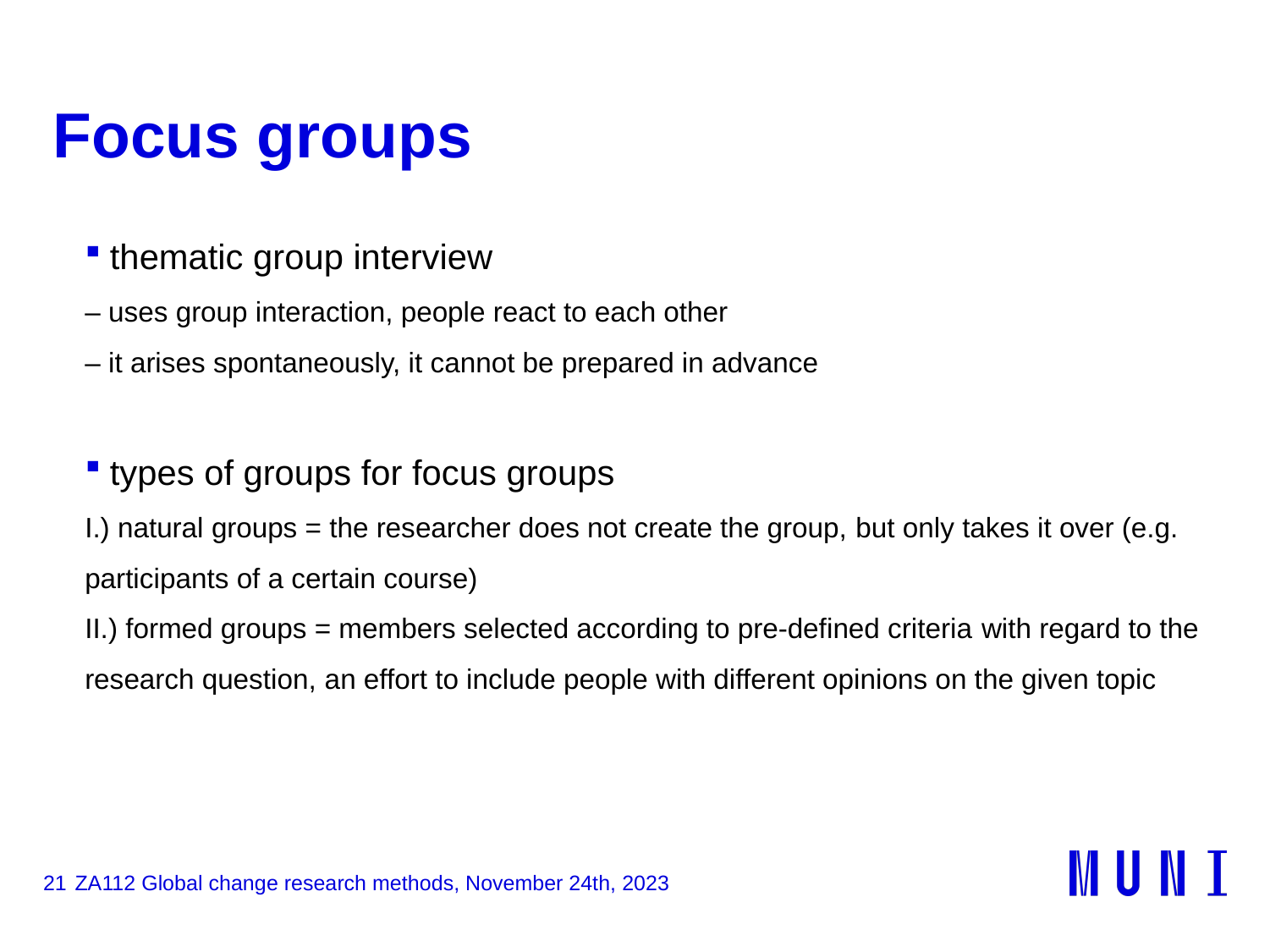

# Focus groups
thematic group interview
– uses group interaction, people react to each other
– it arises spontaneously, it cannot be prepared in advance

types of groups for focus groups
I.) natural groups = the researcher does not create the group, but only takes it over (e.g. participants of a certain course)
II.) formed groups = members selected according to pre-defined criteria with regard to the research question, an effort to include people with different opinions on the given topic

21
ZA112 Global change research methods, November 24th, 2023